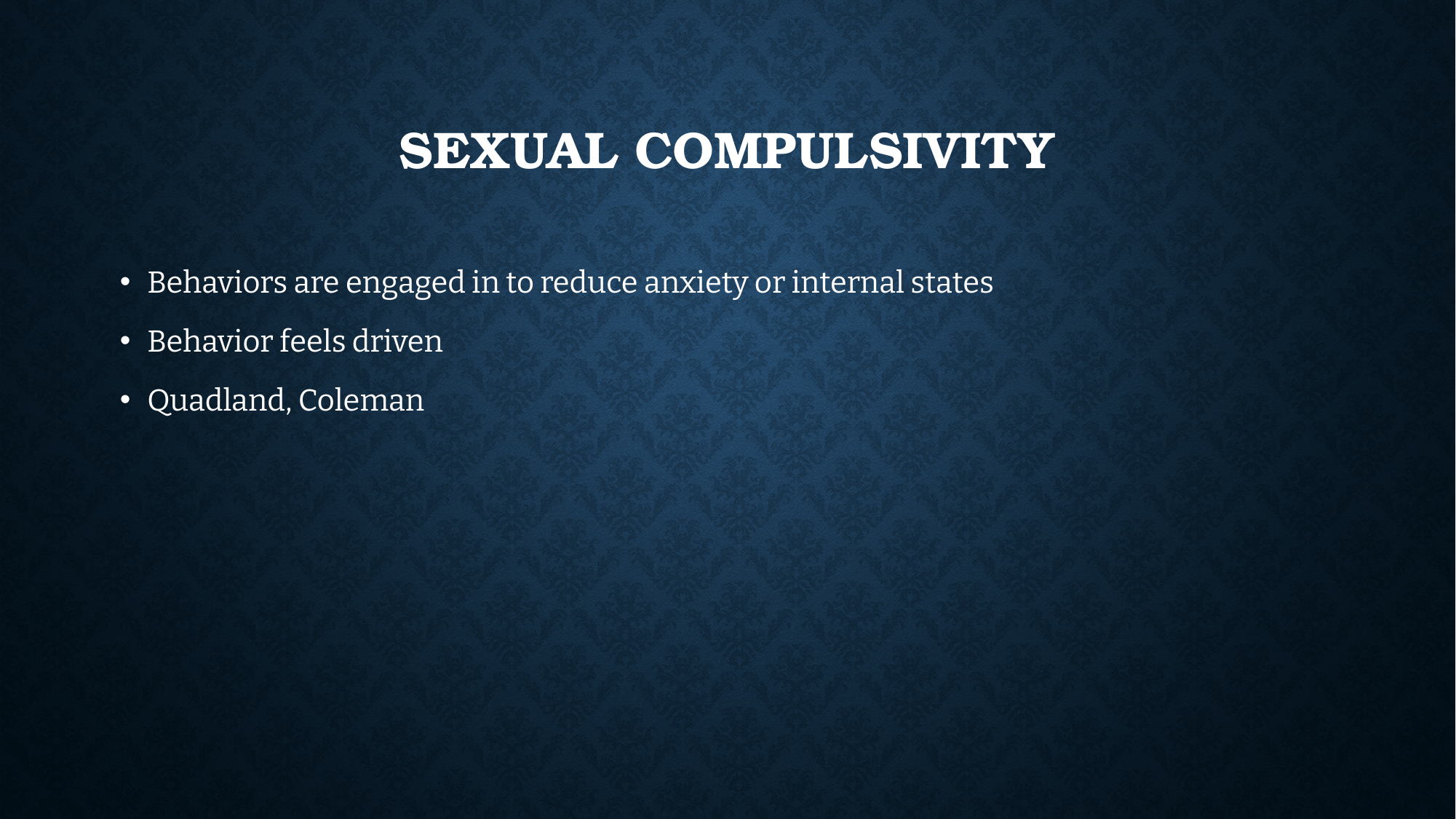

# Sexual Compulsivity
Behaviors are engaged in to reduce anxiety or internal states
Behavior feels driven
Quadland, Coleman